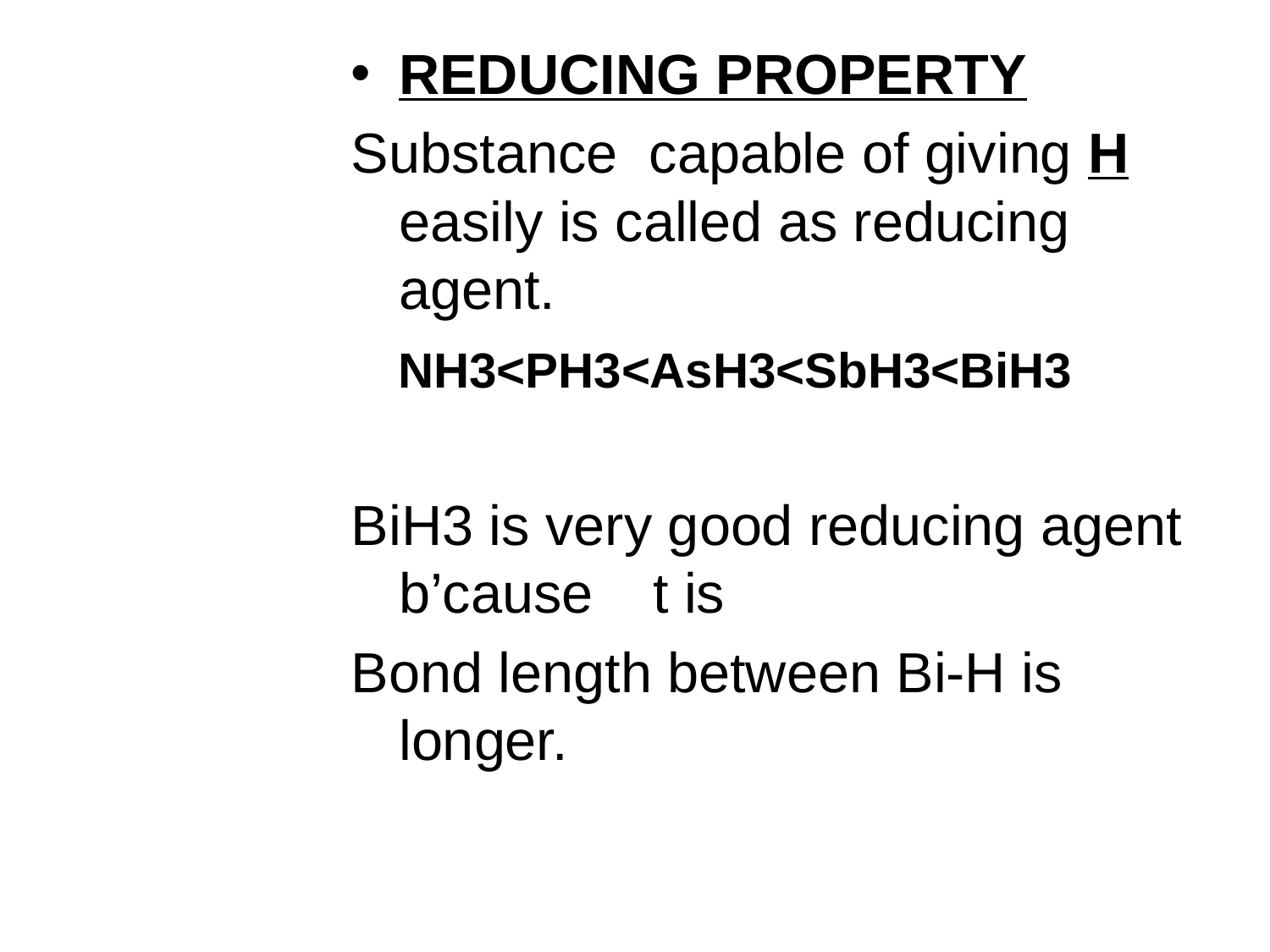

# REDUCING PROPERTY
Substance  capable of giving H easily is called as reducing agent.
   NH3<PH3<AsH3<SbH3<BiH3

BiH3 is very good reducing agent  b’cause	t is
Bond length between Bi-H is longer.